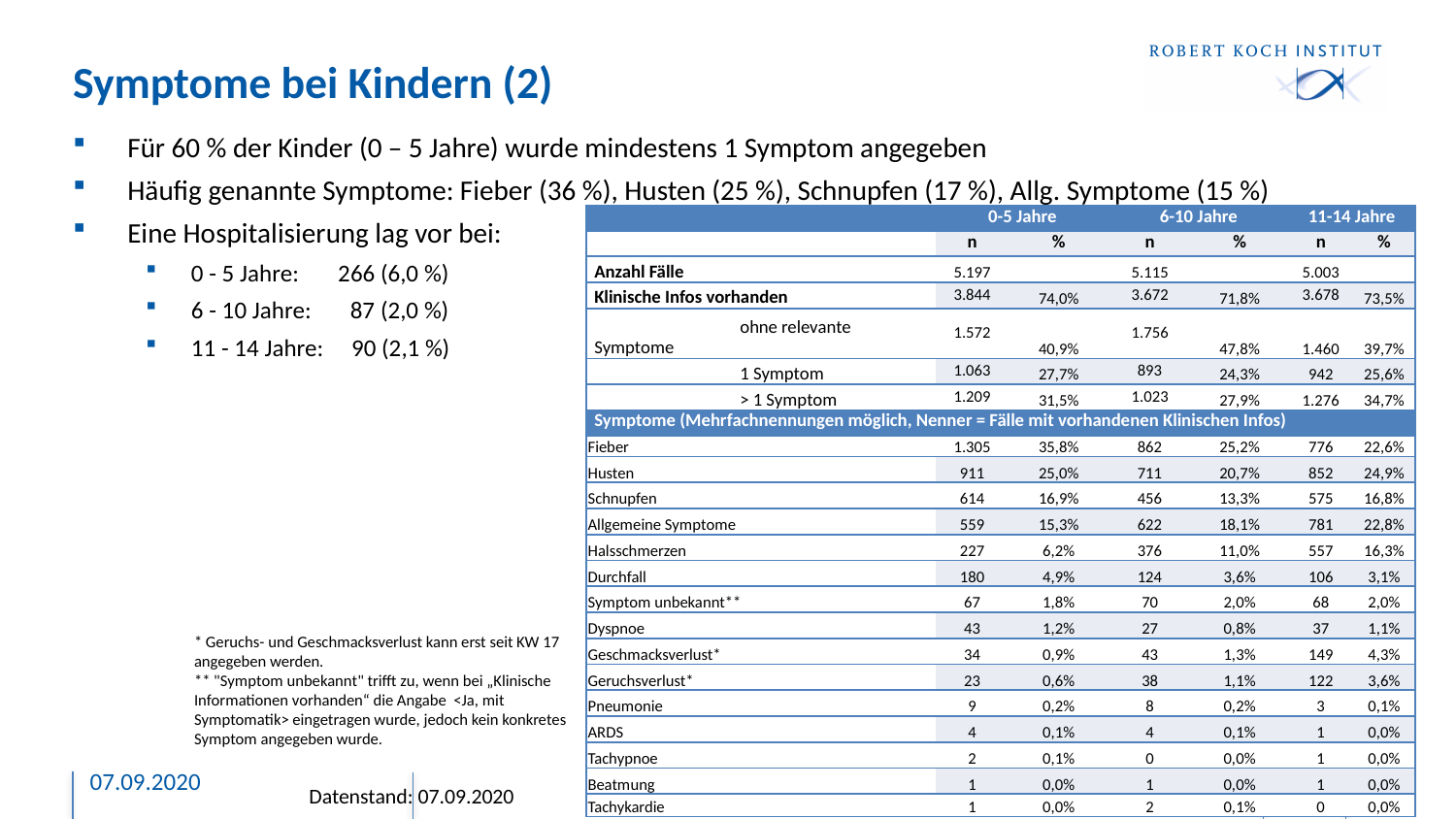

# Symptome bei Kindern (2)
Für 60 % der Kinder (0 – 5 Jahre) wurde mindestens 1 Symptom angegeben
Häufig genannte Symptome: Fieber (36 %), Husten (25 %), Schnupfen (17 %), Allg. Symptome (15 %)
Eine Hospitalisierung lag vor bei:
0 - 5 Jahre:       266 (6,0 %)
6 - 10 Jahre:       87 (2,0 %)
11 - 14 Jahre:     90 (2,1 %)

|  | 0-5 Jahre |  | 6-10 Jahre |  | 11-14 Jahre |  |
| --- | --- | --- | --- | --- | --- | --- |
|  | n | % | n | % | n | % |
| Anzahl Fälle | 5.197 |  | 5.115 |  | 5.003 |  |
| Klinische Infos vorhanden | 3.844 | 74,0% | 3.672 | 71,8% | 3.678 | 73,5% |
| ohne relevante Symptome | 1.572 | 40,9% | 1.756 | 47,8% | 1.460 | 39,7% |
| 1 Symptom | 1.063 | 27,7% | 893 | 24,3% | 942 | 25,6% |
| > 1 Symptom | 1.209 | 31,5% | 1.023 | 27,9% | 1.276 | 34,7% |
| Symptome (Mehrfachnennungen möglich, Nenner = Fälle mit vorhandenen Klinischen Infos) |  |  |  |  |  |  |
| Fieber | 1.305 | 35,8% | 862 | 25,2% | 776 | 22,6% |
| Husten | 911 | 25,0% | 711 | 20,7% | 852 | 24,9% |
| Schnupfen | 614 | 16,9% | 456 | 13,3% | 575 | 16,8% |
| Allgemeine Symptome | 559 | 15,3% | 622 | 18,1% | 781 | 22,8% |
| Halsschmerzen | 227 | 6,2% | 376 | 11,0% | 557 | 16,3% |
| Durchfall | 180 | 4,9% | 124 | 3,6% | 106 | 3,1% |
| Symptom unbekannt\*\* | 67 | 1,8% | 70 | 2,0% | 68 | 2,0% |
| Dyspnoe | 43 | 1,2% | 27 | 0,8% | 37 | 1,1% |
| Geschmacksverlust\* | 34 | 0,9% | 43 | 1,3% | 149 | 4,3% |
| Geruchsverlust\* | 23 | 0,6% | 38 | 1,1% | 122 | 3,6% |
| Pneumonie | 9 | 0,2% | 8 | 0,2% | 3 | 0,1% |
| ARDS | 4 | 0,1% | 4 | 0,1% | 1 | 0,0% |
| Tachypnoe | 2 | 0,1% | 0 | 0,0% | 1 | 0,0% |
| Beatmung | 1 | 0,0% | 1 | 0,0% | 1 | 0,0% |
| Tachykardie | 1 | 0,0% | 2 | 0,1% | 0 | 0,0% |
* Geruchs- und Geschmacksverlust kann erst seit KW 17 angegeben werden.
** "Symptom unbekannt" trifft zu, wenn bei „Klinische Informationen vorhanden“ die Angabe  <Ja, mit Symptomatik> eingetragen wurde, jedoch kein konkretes Symptom angegeben wurde.
07.09.2020
10
Datenstand: 07.09.2020